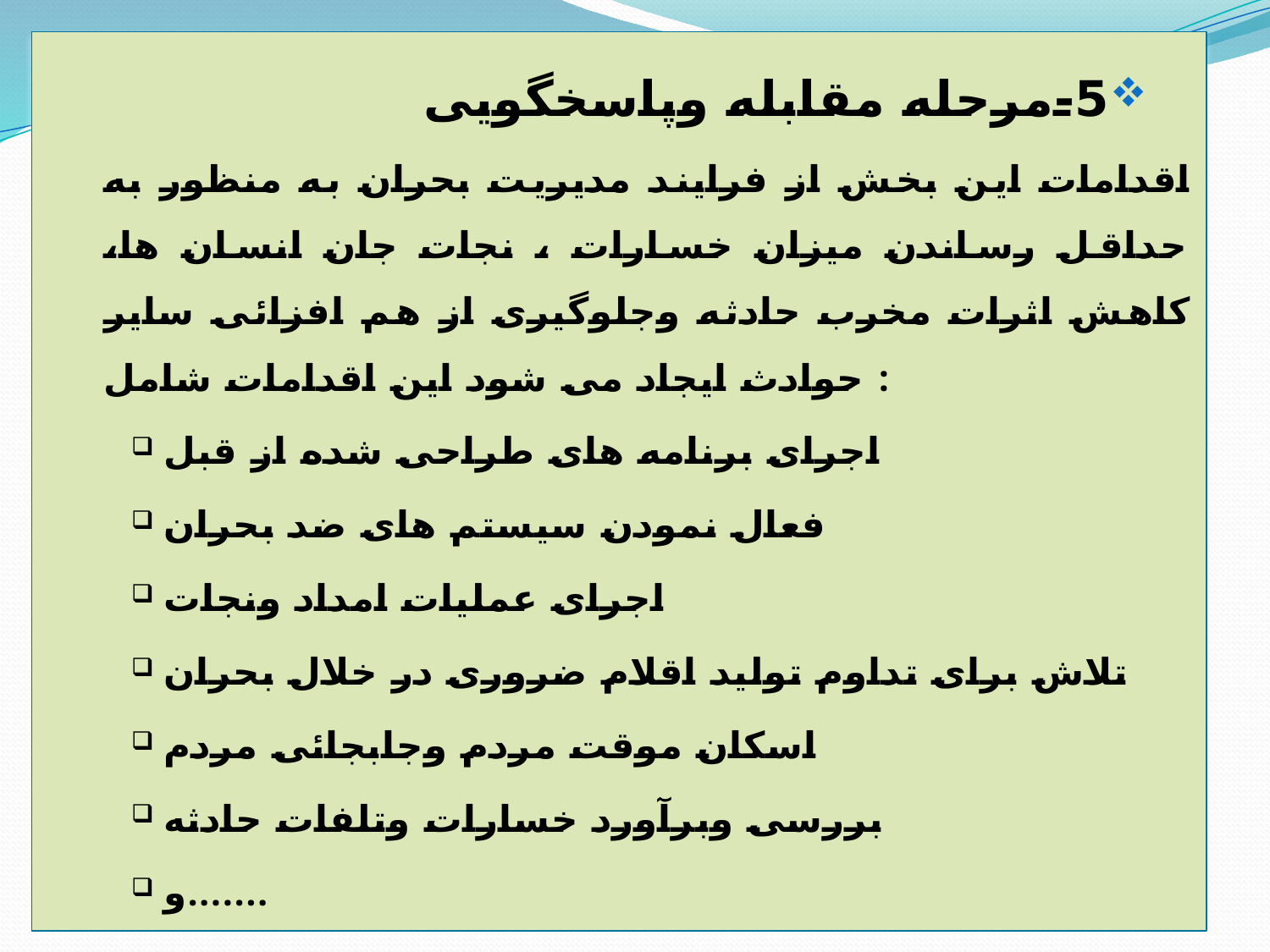

5-مرحله مقابله وپاسخگویی
اقدامات این بخش از فرایند مدیریت بحران به منظور به حداقل رساندن میزان خسارات ، نجات جان انسان ها، کاهش اثرات مخرب حادثه وجلوگیری از هم افزائی سایر حوادث ایجاد می شود این اقدامات شامل :
اجرای برنامه های طراحی شده از قبل
فعال نمودن سیستم های ضد بحران
اجرای عملیات امداد ونجات
تلاش برای تداوم تولید اقلام ضروری در خلال بحران
اسکان موقت مردم وجابجائی مردم
بررسی وبرآورد خسارات وتلفات حادثه
و.......